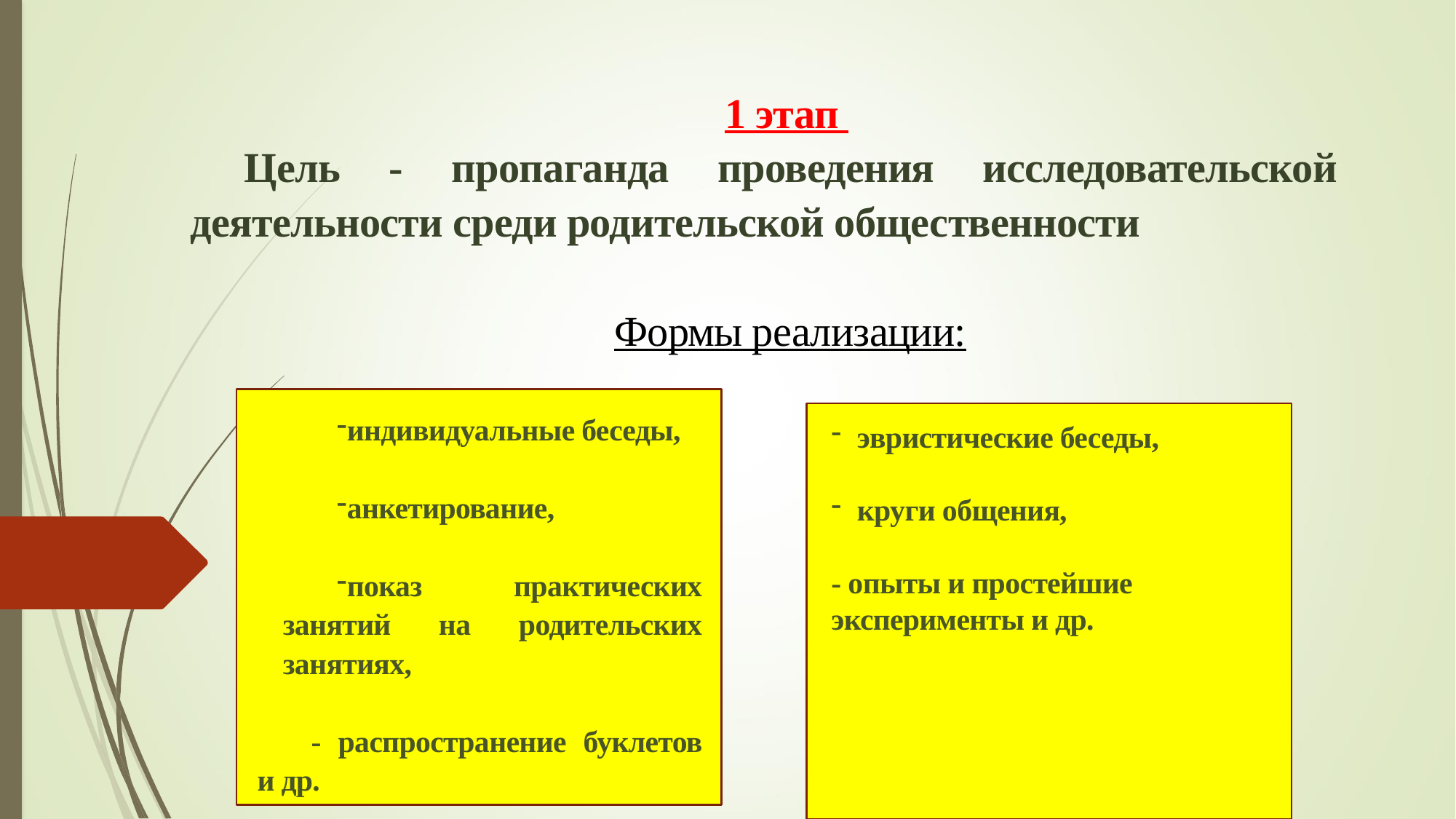

1 этап
Цель - пропаганда проведения исследовательской деятельности среди родительской общественности

Формы реализации:

индивидуальные беседы,

анкетирование,

показ практических занятий на родительских занятиях,

- распространение буклетов и др.

эвристические беседы,

круги общения,

- опыты и простейшие эксперименты и др.